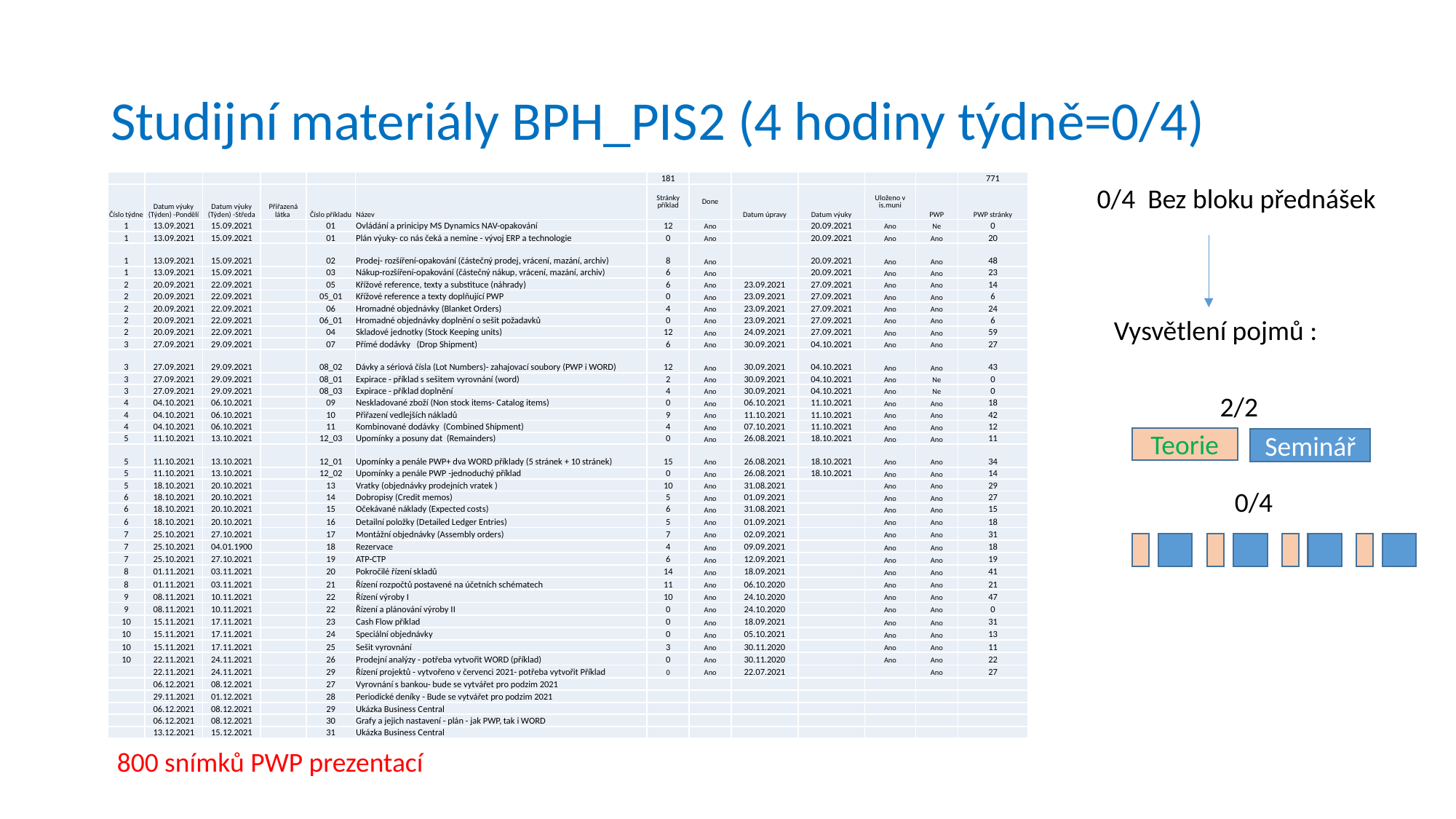

# Studijní materiály BPH_PIS2 (4 hodiny týdně=0/4)
|  |  |  |  |  |  | 181 |  |  |  |  |  | 771 |
| --- | --- | --- | --- | --- | --- | --- | --- | --- | --- | --- | --- | --- |
| Číslo týdne | Datum výuky (Týden) -Pondělí | Datum výuky (Týden) -Středa | Přiřazená látka | Číslo příkladu | Název | Stránky příklad | Done | Datum úpravy | Datum výuky | Uloženo v is.muni | PWP | PWP stránky |
| 1 | 13.09.2021 | 15.09.2021 |  | 01 | Ovládání a prinicipy MS Dynamics NAV-opakování | 12 | Ano |  | 20.09.2021 | Ano | Ne | 0 |
| 1 | 13.09.2021 | 15.09.2021 |  | 01 | Plán výuky- co nás čeká a nemine - vývoj ERP a technologie | 0 | Ano |  | 20.09.2021 | Ano | Ano | 20 |
| 1 | 13.09.2021 | 15.09.2021 |  | 02 | Prodej- rozšíření-opakování (částečný prodej, vrácení, mazání, archiv) | 8 | Ano |  | 20.09.2021 | Ano | Ano | 48 |
| 1 | 13.09.2021 | 15.09.2021 |  | 03 | Nákup-rozšíření-opakování (částečný nákup, vrácení, mazání, archiv) | 6 | Ano |  | 20.09.2021 | Ano | Ano | 23 |
| 2 | 20.09.2021 | 22.09.2021 |  | 05 | Křížové reference, texty a substituce (náhrady) | 6 | Ano | 23.09.2021 | 27.09.2021 | Ano | Ano | 14 |
| 2 | 20.09.2021 | 22.09.2021 |  | 05\_01 | Křížové reference a texty doplňující PWP | 0 | Ano | 23.09.2021 | 27.09.2021 | Ano | Ano | 6 |
| 2 | 20.09.2021 | 22.09.2021 |  | 06 | Hromadné objednávky (Blanket Orders) | 4 | Ano | 23.09.2021 | 27.09.2021 | Ano | Ano | 24 |
| 2 | 20.09.2021 | 22.09.2021 |  | 06\_01 | Hromadné objednávky doplnění o sešit požadavků | 0 | Ano | 23.09.2021 | 27.09.2021 | Ano | Ano | 6 |
| 2 | 20.09.2021 | 22.09.2021 |  | 04 | Skladové jednotky (Stock Keeping units) | 12 | Ano | 24.09.2021 | 27.09.2021 | Ano | Ano | 59 |
| 3 | 27.09.2021 | 29.09.2021 |  | 07 | Přímé dodávky (Drop Shipment) | 6 | Ano | 30.09.2021 | 04.10.2021 | Ano | Ano | 27 |
| 3 | 27.09.2021 | 29.09.2021 |  | 08\_02 | Dávky a sériová čísla (Lot Numbers)- zahajovací soubory (PWP i WORD) | 12 | Ano | 30.09.2021 | 04.10.2021 | Ano | Ano | 43 |
| 3 | 27.09.2021 | 29.09.2021 |  | 08\_01 | Expirace - příklad s sešitem vyrovnání (word) | 2 | Ano | 30.09.2021 | 04.10.2021 | Ano | Ne | 0 |
| 3 | 27.09.2021 | 29.09.2021 |  | 08\_03 | Expirace - příklad doplnění | 4 | Ano | 30.09.2021 | 04.10.2021 | Ano | Ne | 0 |
| 4 | 04.10.2021 | 06.10.2021 |  | 09 | Neskladované zboží (Non stock items- Catalog items) | 0 | Ano | 06.10.2021 | 11.10.2021 | Ano | Ano | 18 |
| 4 | 04.10.2021 | 06.10.2021 |  | 10 | Přiřazení vedlejších nákladů | 9 | Ano | 11.10.2021 | 11.10.2021 | Ano | Ano | 42 |
| 4 | 04.10.2021 | 06.10.2021 |  | 11 | Kombinované dodávky (Combined Shipment) | 4 | Ano | 07.10.2021 | 11.10.2021 | Ano | Ano | 12 |
| 5 | 11.10.2021 | 13.10.2021 |  | 12\_03 | Upomínky a posuny dat (Remainders) | 0 | Ano | 26.08.2021 | 18.10.2021 | Ano | Ano | 11 |
| 5 | 11.10.2021 | 13.10.2021 |  | 12\_01 | Upomínky a penále PWP+ dva WORD příklady (5 stránek + 10 stránek) | 15 | Ano | 26.08.2021 | 18.10.2021 | Ano | Ano | 34 |
| 5 | 11.10.2021 | 13.10.2021 |  | 12\_02 | Upomínky a penále PWP -jednoduchý příklad | 0 | Ano | 26.08.2021 | 18.10.2021 | Ano | Ano | 14 |
| 5 | 18.10.2021 | 20.10.2021 |  | 13 | Vratky (objednávky prodejních vratek ) | 10 | Ano | 31.08.2021 |  | Ano | Ano | 29 |
| 6 | 18.10.2021 | 20.10.2021 |  | 14 | Dobropisy (Credit memos) | 5 | Ano | 01.09.2021 |  | Ano | Ano | 27 |
| 6 | 18.10.2021 | 20.10.2021 |  | 15 | Očekávané náklady (Expected costs) | 6 | Ano | 31.08.2021 |  | Ano | Ano | 15 |
| 6 | 18.10.2021 | 20.10.2021 |  | 16 | Detailní položky (Detailed Ledger Entries) | 5 | Ano | 01.09.2021 |  | Ano | Ano | 18 |
| 7 | 25.10.2021 | 27.10.2021 |  | 17 | Montážní objednávky (Assembly orders) | 7 | Ano | 02.09.2021 |  | Ano | Ano | 31 |
| 7 | 25.10.2021 | 04.01.1900 |  | 18 | Rezervace | 4 | Ano | 09.09.2021 |  | Ano | Ano | 18 |
| 7 | 25.10.2021 | 27.10.2021 |  | 19 | ATP-CTP | 6 | Ano | 12.09.2021 |  | Ano | Ano | 19 |
| 8 | 01.11.2021 | 03.11.2021 |  | 20 | Pokročilé řízení skladů | 14 | Ano | 18.09.2021 |  | Ano | Ano | 41 |
| 8 | 01.11.2021 | 03.11.2021 |  | 21 | Řízení rozpočtů postavené na účetních schématech | 11 | Ano | 06.10.2020 |  | Ano | Ano | 21 |
| 9 | 08.11.2021 | 10.11.2021 |  | 22 | Řízení výroby I | 10 | Ano | 24.10.2020 |  | Ano | Ano | 47 |
| 9 | 08.11.2021 | 10.11.2021 |  | 22 | Řízení a plánování výroby II | 0 | Ano | 24.10.2020 |  | Ano | Ano | 0 |
| 10 | 15.11.2021 | 17.11.2021 |  | 23 | Cash Flow příklad | 0 | Ano | 18.09.2021 |  | Ano | Ano | 31 |
| 10 | 15.11.2021 | 17.11.2021 |  | 24 | Speciální objednávky | 0 | Ano | 05.10.2021 |  | Ano | Ano | 13 |
| 10 | 15.11.2021 | 17.11.2021 |  | 25 | Sešit vyrovnání | 3 | Ano | 30.11.2020 |  | Ano | Ano | 11 |
| 10 | 22.11.2021 | 24.11.2021 |  | 26 | Prodejní analýzy - potřeba vytvořit WORD (příklad) | 0 | Ano | 30.11.2020 |  | Ano | Ano | 22 |
|  | 22.11.2021 | 24.11.2021 |  | 29 | Řízení projektů - vytvořeno v červenci 2021- potřeba vytvořit Příklad | 0 | Ano | 22.07.2021 |  |  | Ano | 27 |
|  | 06.12.2021 | 08.12.2021 |  | 27 | Vyrovnání s bankou- bude se vytvářet pro podzim 2021 |  |  |  |  |  |  |  |
|  | 29.11.2021 | 01.12.2021 |  | 28 | Periodické deníky - Bude se vytvářet pro podzim 2021 |  |  |  |  |  |  |  |
|  | 06.12.2021 | 08.12.2021 |  | 29 | Ukázka Business Central |  |  |  |  |  |  |  |
|  | 06.12.2021 | 08.12.2021 |  | 30 | Grafy a jejich nastavení - plán - jak PWP, tak i WORD |  |  |  |  |  |  |  |
|  | 13.12.2021 | 15.12.2021 |  | 31 | Ukázka Business Central |  |  |  |  |  |  |  |
         0/4  Bez bloku přednášek
Vysvětlení pojmů :

2/2
Teorie
Seminář
0/4

 800 snímků PWP prezentací